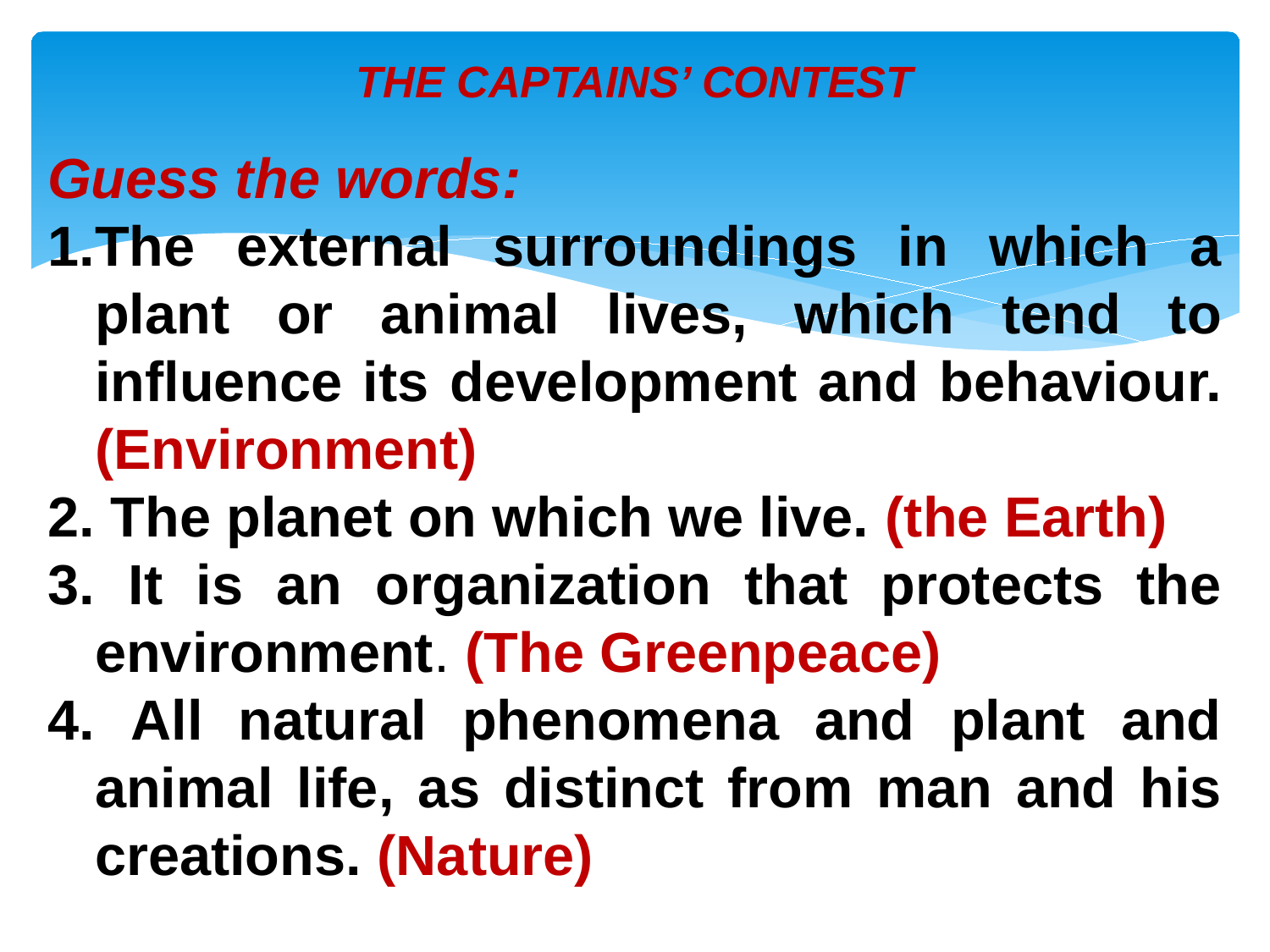

# THE CAPTAINS’ CONTEST
Guess the words:
The external surroundings in which a plant or animal lives, which tend to influence its development and behaviour. (Environment)
 The planet on which we live. (the Earth)
 It is an organization that protects the environment. (The Greenpeace)
 All natural phenomena and plant and animal life, as distinct from man and his creations. (Nature)